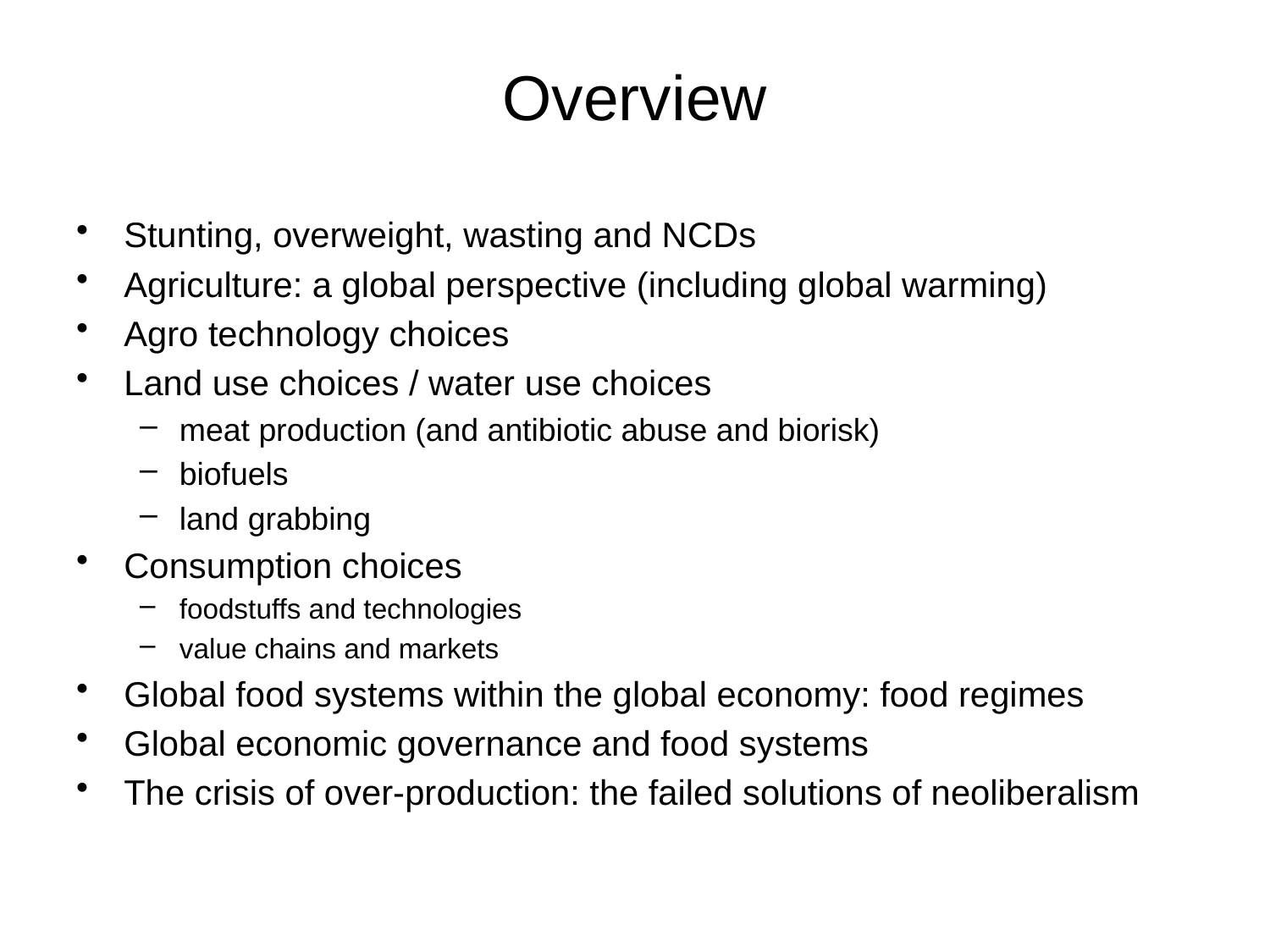

# Overview
Stunting, overweight, wasting and NCDs
Agriculture: a global perspective (including global warming)
Agro technology choices
Land use choices / water use choices
meat production (and antibiotic abuse and biorisk)
biofuels
land grabbing
Consumption choices
foodstuffs and technologies
value chains and markets
Global food systems within the global economy: food regimes
Global economic governance and food systems
The crisis of over-production: the failed solutions of neoliberalism